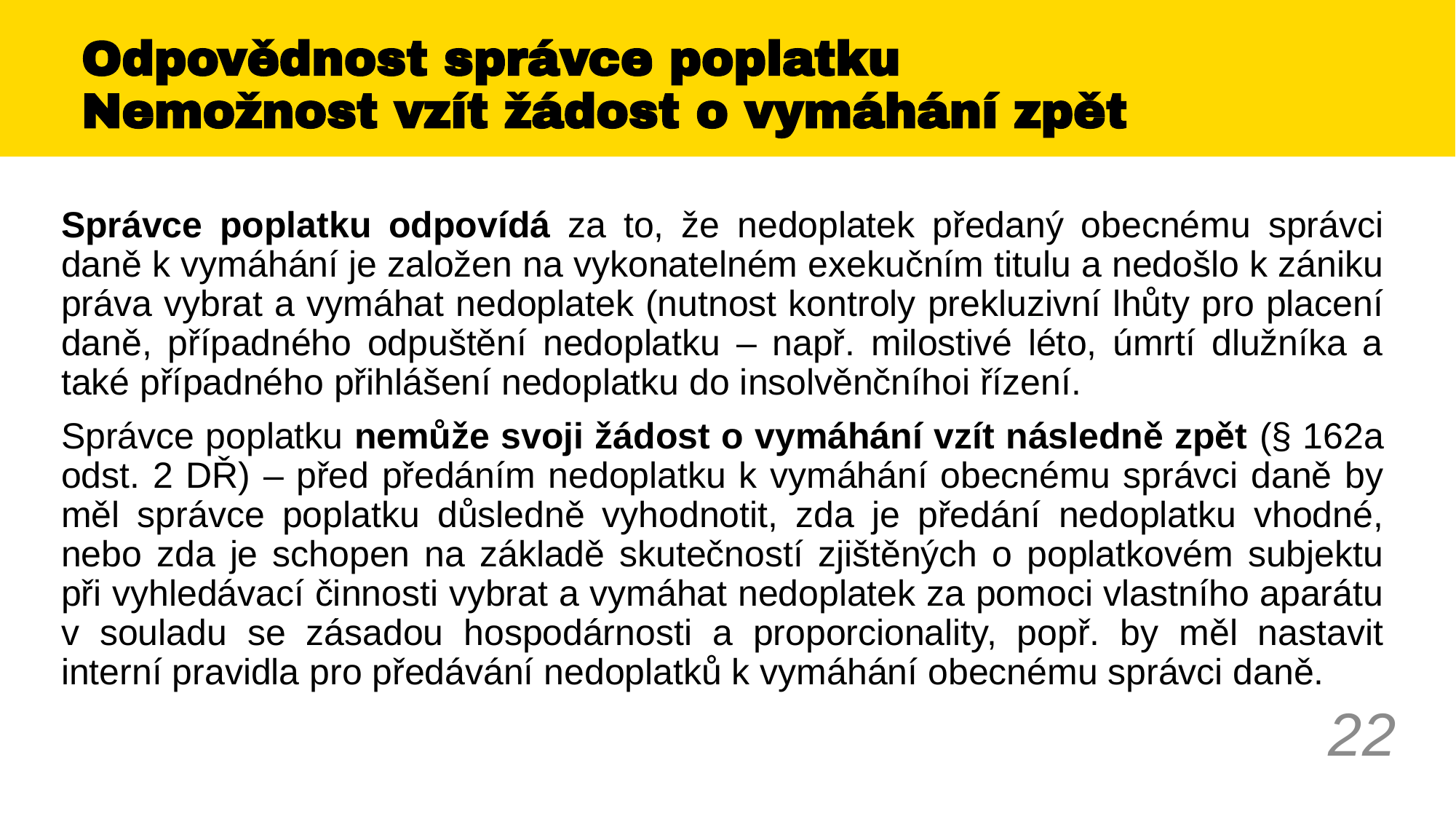

# Odpovědnost správce poplatku Nemožnost vzít žádost o vymáhání zpět
Správce poplatku odpovídá za to, že nedoplatek předaný obecnému správci daně k vymáhání je založen na vykonatelném exekučním titulu a nedošlo k zániku práva vybrat a vymáhat nedoplatek (nutnost kontroly prekluzivní lhůty pro placení daně, případného odpuštění nedoplatku – např. milostivé léto, úmrtí dlužníka a také případného přihlášení nedoplatku do insolvěnčníhoi řízení.
Správce poplatku nemůže svoji žádost o vymáhání vzít následně zpět (§ 162a odst. 2 DŘ) – před předáním nedoplatku k vymáhání obecnému správci daně by měl správce poplatku důsledně vyhodnotit, zda je předání nedoplatku vhodné, nebo zda je schopen na základě skutečností zjištěných o poplatkovém subjektu při vyhledávací činnosti vybrat a vymáhat nedoplatek za pomoci vlastního aparátu v souladu se zásadou hospodárnosti a proporcionality, popř. by měl nastavit interní pravidla pro předávání nedoplatků k vymáhání obecnému správci daně.
22